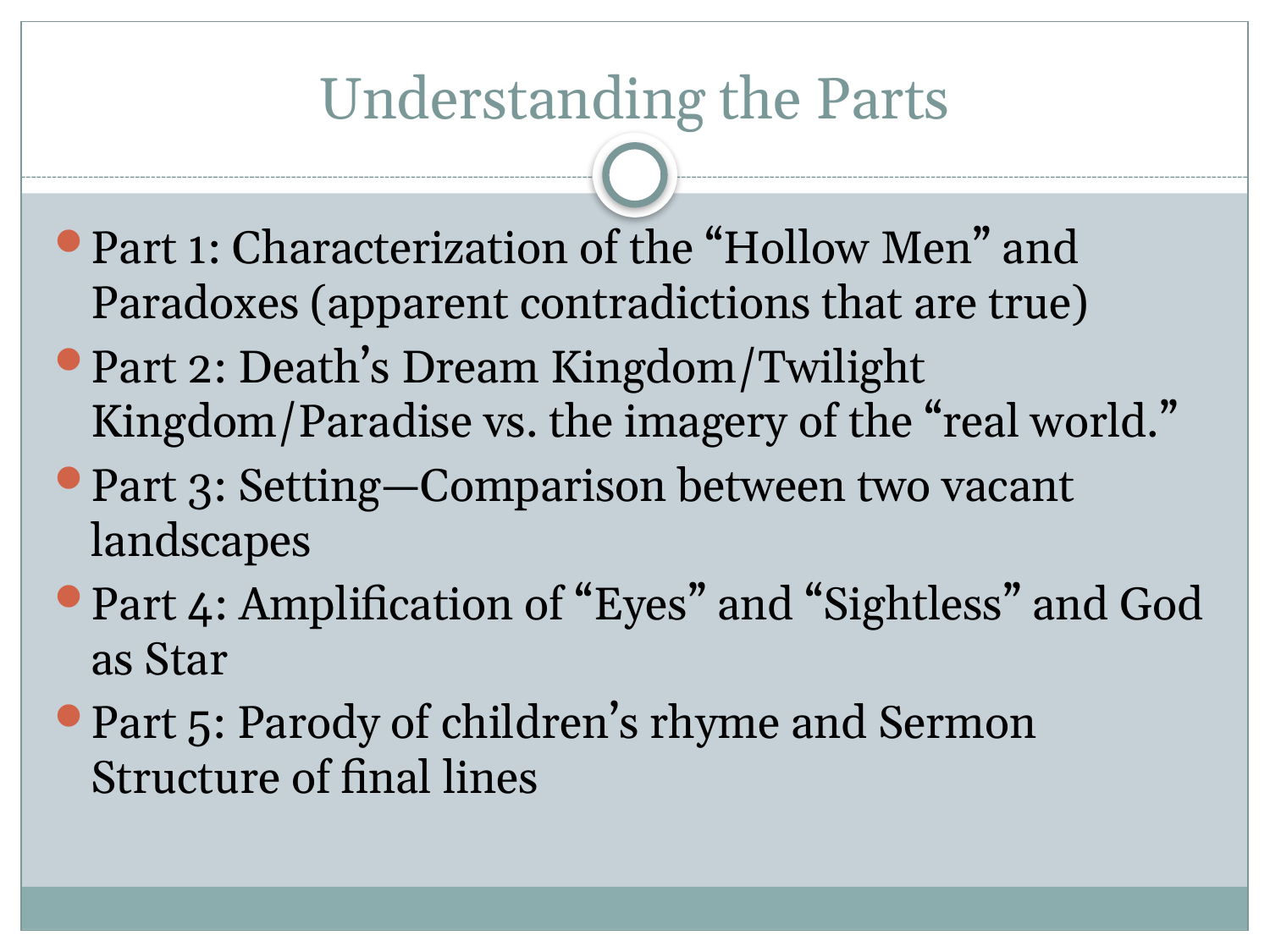

# Understanding the Parts
Part 1: Characterization of the “Hollow Men” and Paradoxes (apparent contradictions that are true)
Part 2: Death’s Dream Kingdom/Twilight Kingdom/Paradise vs. the imagery of the “real world.”
Part 3: Setting—Comparison between two vacant landscapes
Part 4: Amplification of “Eyes” and “Sightless” and God as Star
Part 5: Parody of children’s rhyme and Sermon Structure of final lines